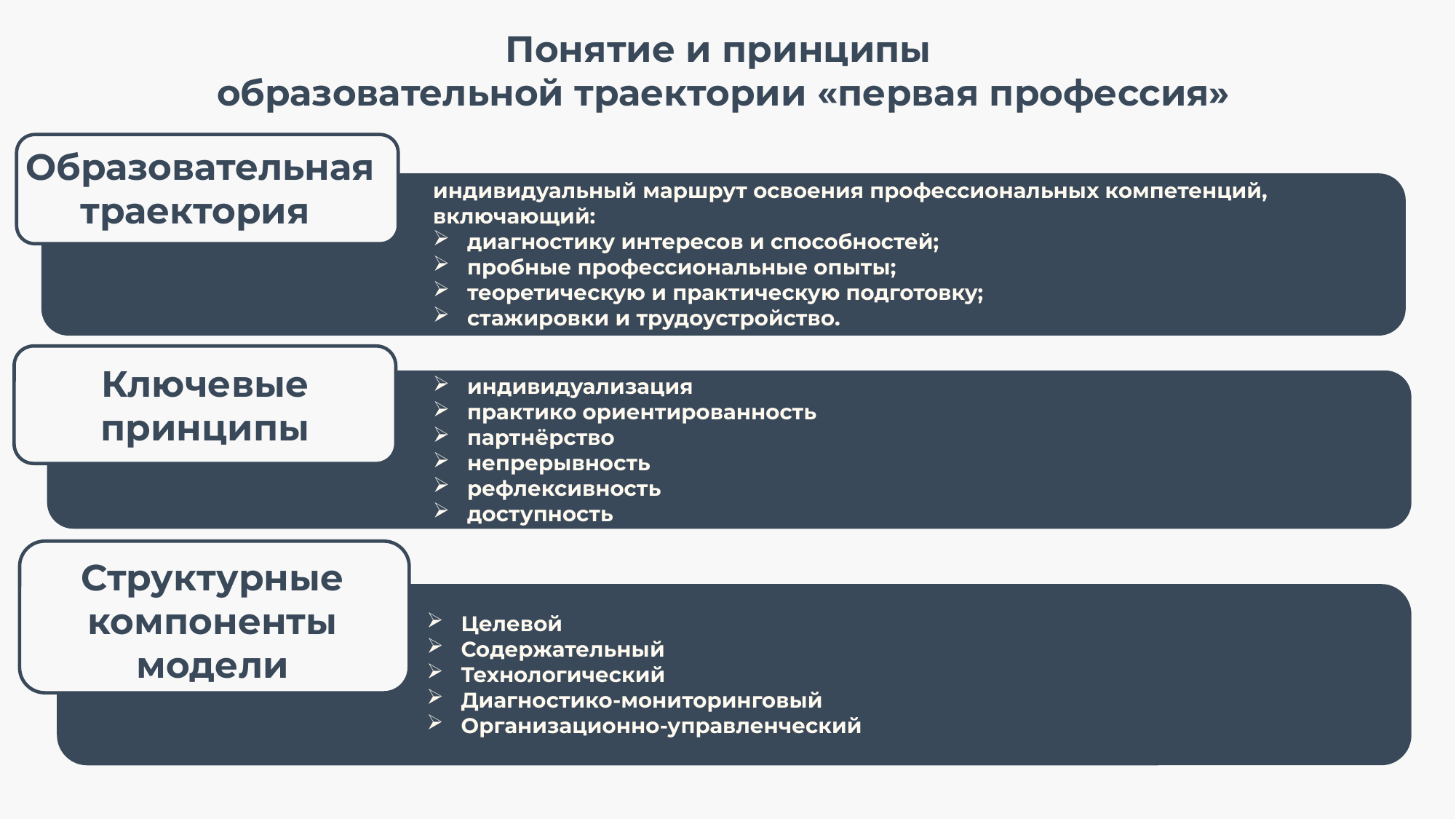

Понятие и принципы
образовательной траектории «первая профессия»
Образовательная траектория

индивидуальный маршрут освоения профессиональных компетенций, включающий:
диагностику интересов и способностей;
пробные профессиональные опыты;
теоретическую и практическую подготовку;
стажировки и трудоустройство.

Ключевые принципы
индивидуализация
практико ориентированность
партнёрство
непрерывность
рефлексивность
доступность

Структурные компоненты модели

Целевой
Содержательный
Технологический
Диагностико-мониторинговый
Организационно-управленческий